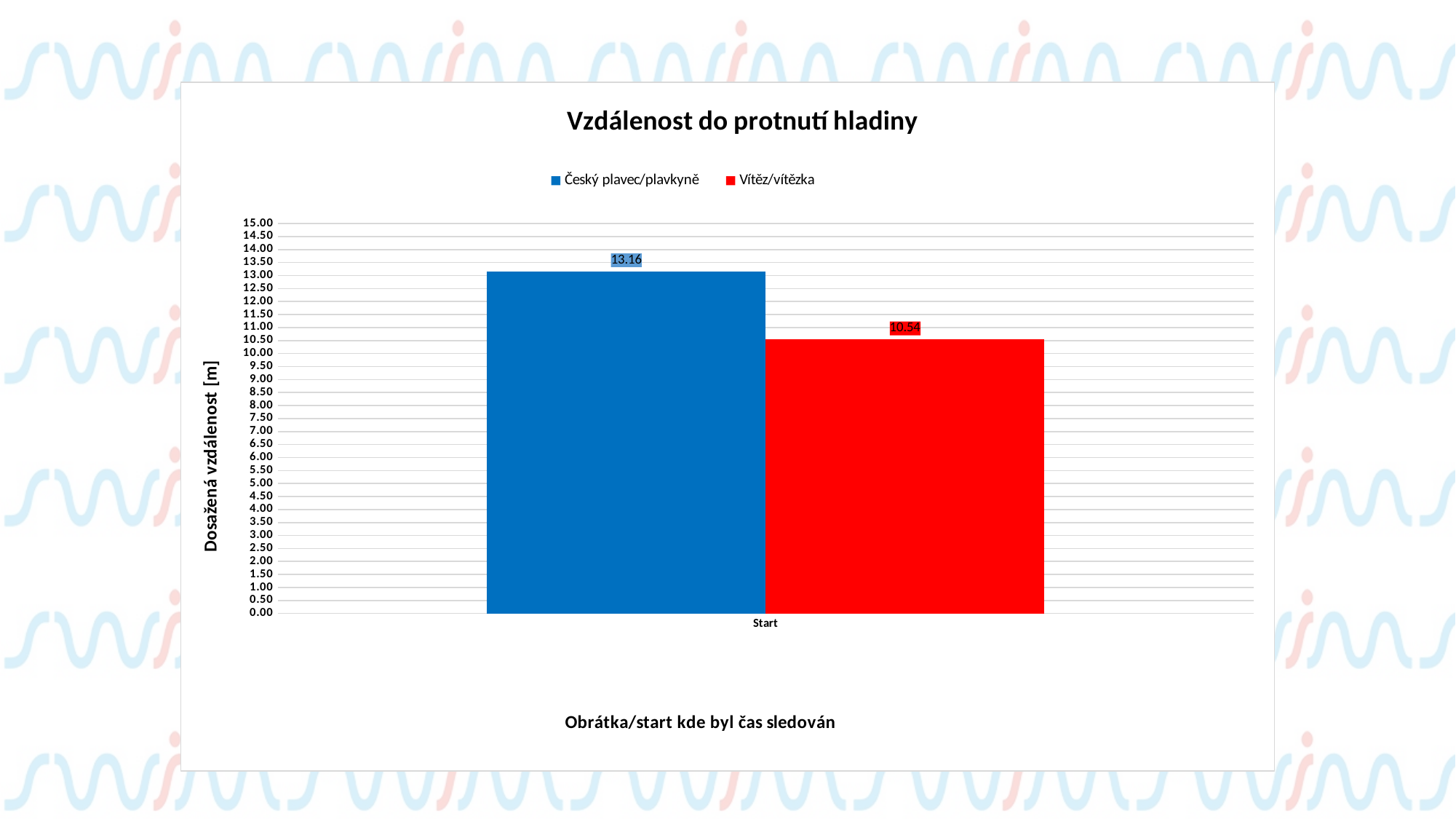

#

### Chart: Vzdálenost do protnutí hladiny

| Category | Český plavec/plavkyně | Vítěz/vítězka |
|---|---|---|
| Start | 13.16 | 10.54 |